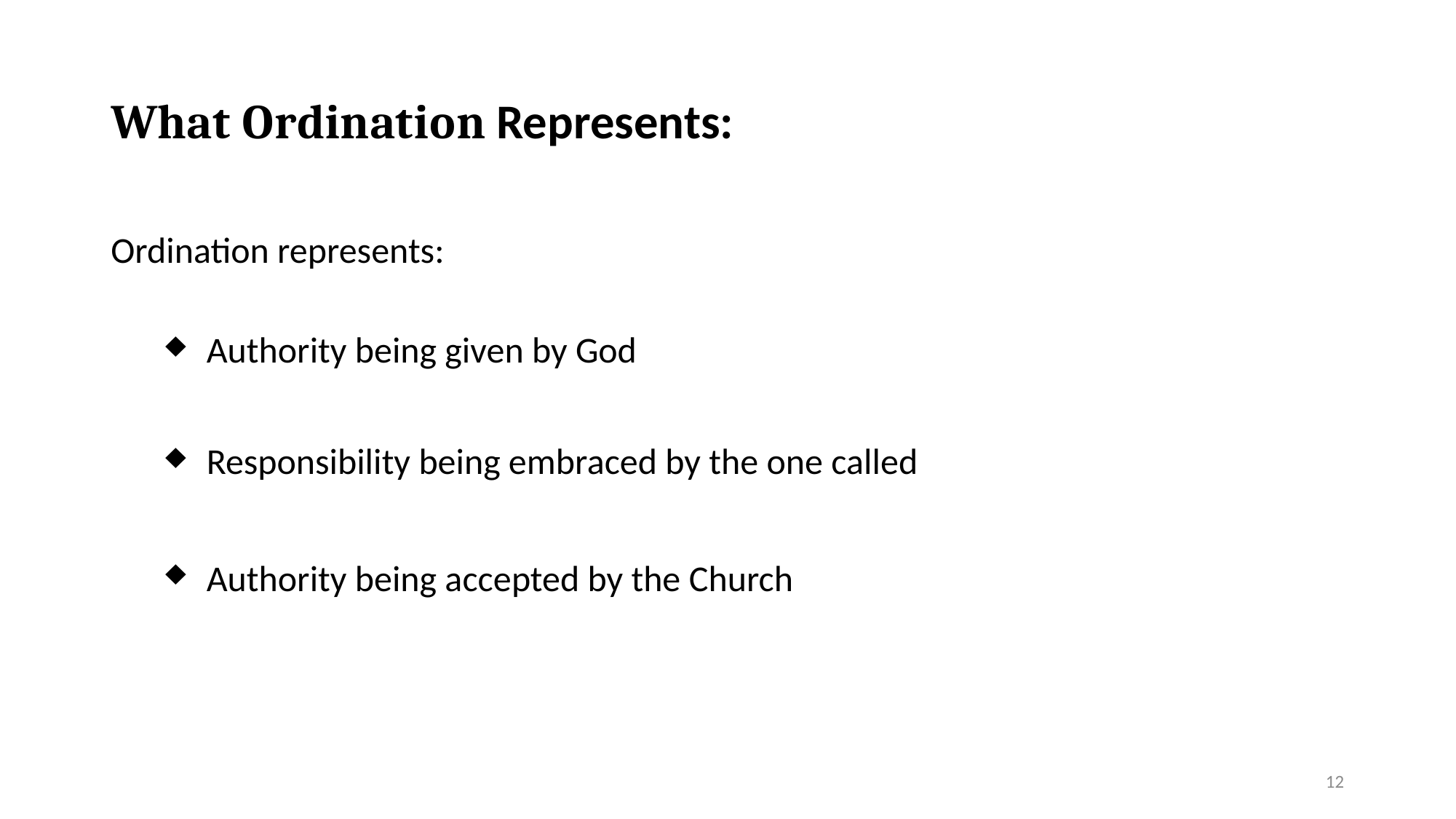

# What Ordination Represents:
Ordination represents:

Authority being given by God

Responsibility being embraced by the one called

Authority being accepted by the Church

12